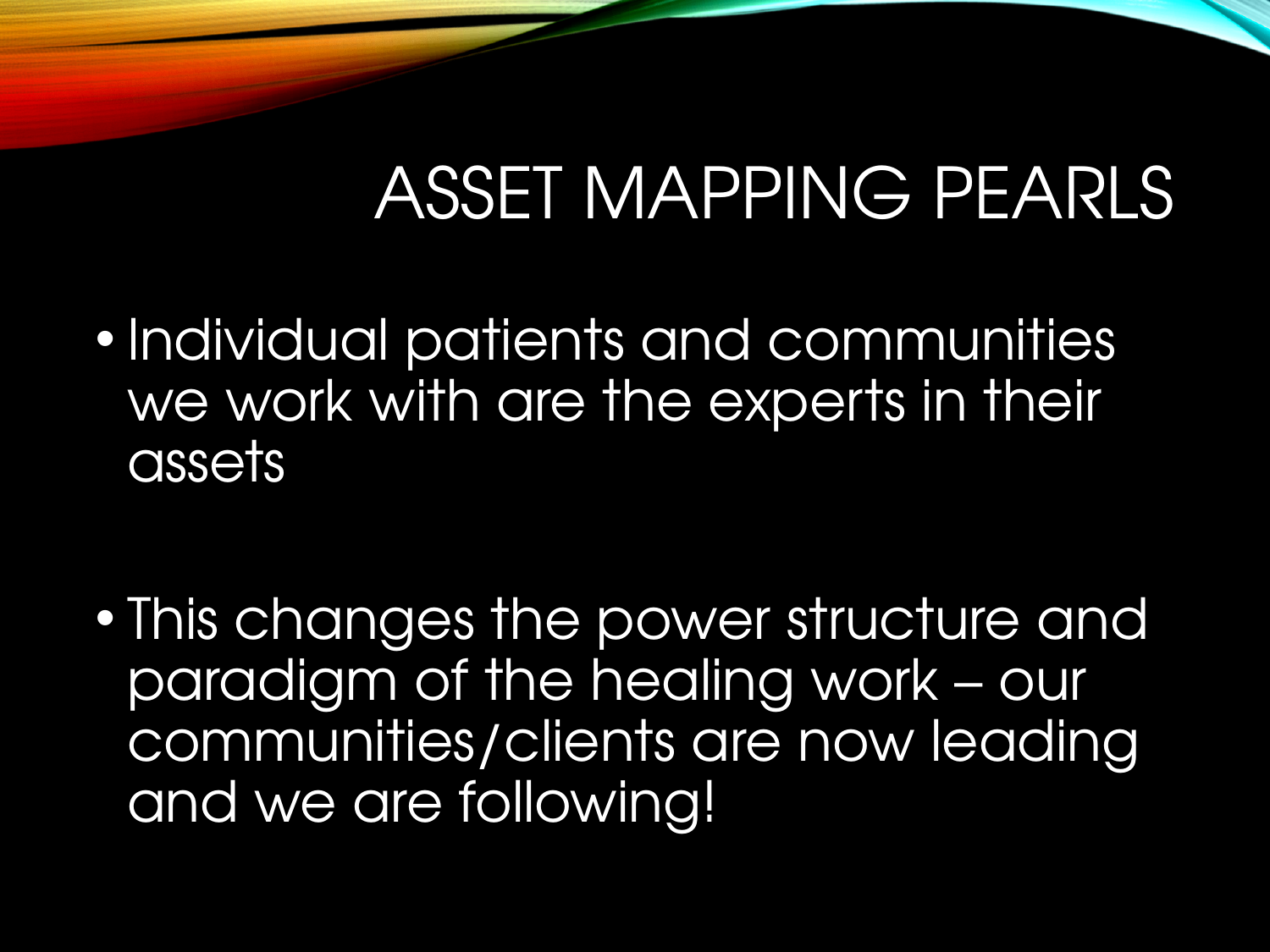

# Asset Mapping Pearls
Individual patients and communities we work with are the experts in their assets

This changes the power structure and paradigm of the healing work – our communities/clients are now leading and we are following!